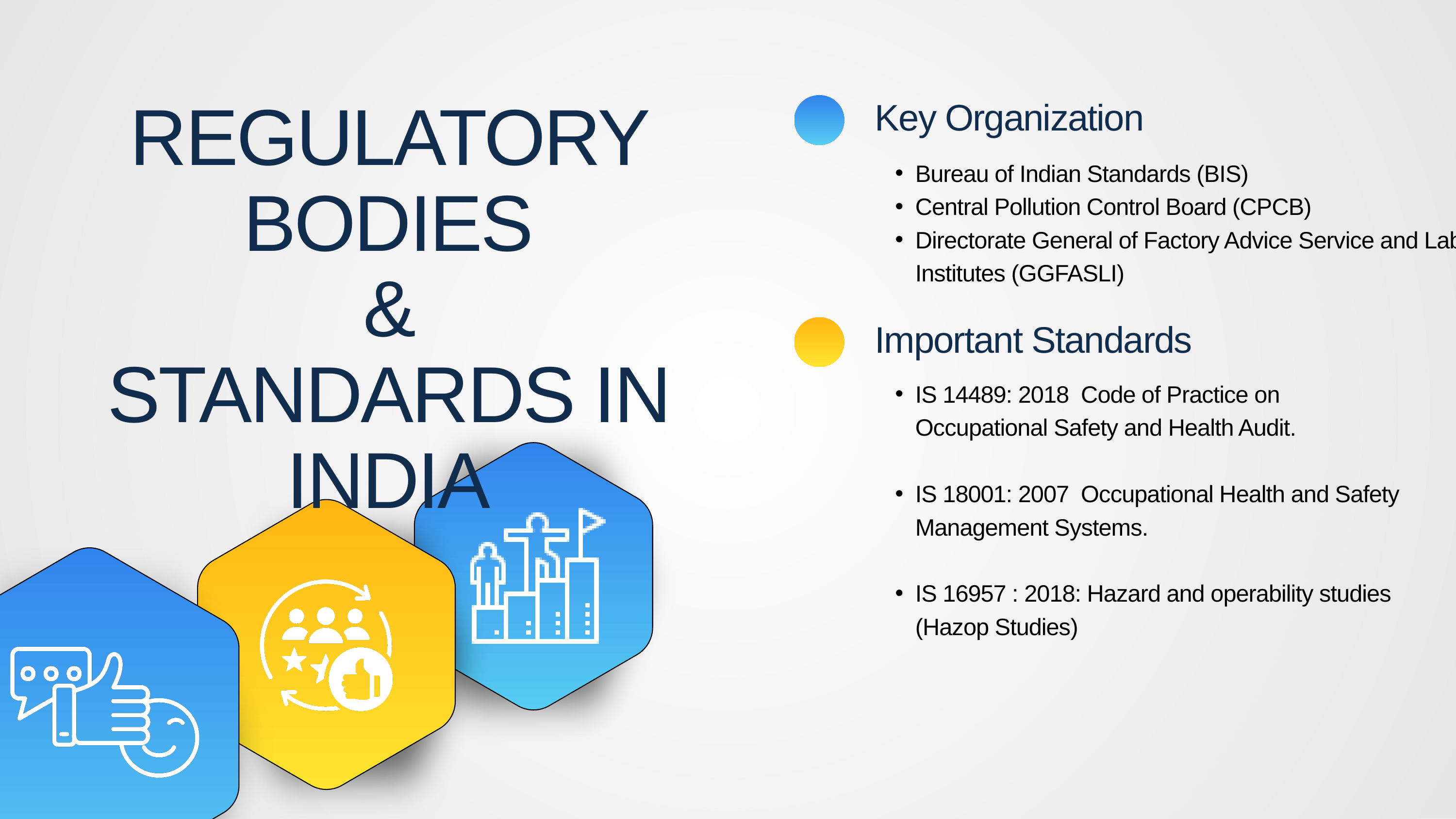

REGULATORY BODIES
 &
STANDARDS IN INDIA
Key Organization
Bureau of Indian Standards (BIS)
Central Pollution Control Board (CPCB)
Directorate General of Factory Advice Service and Labor Institutes (GGFASLI)

Important Standards
IS 14489: 2018  Code of Practice on Occupational Safety and Health Audit.

IS 18001: 2007  Occupational Health and Safety Management Systems.

IS 16957 : 2018: Hazard and operability studies (Hazop Studies)